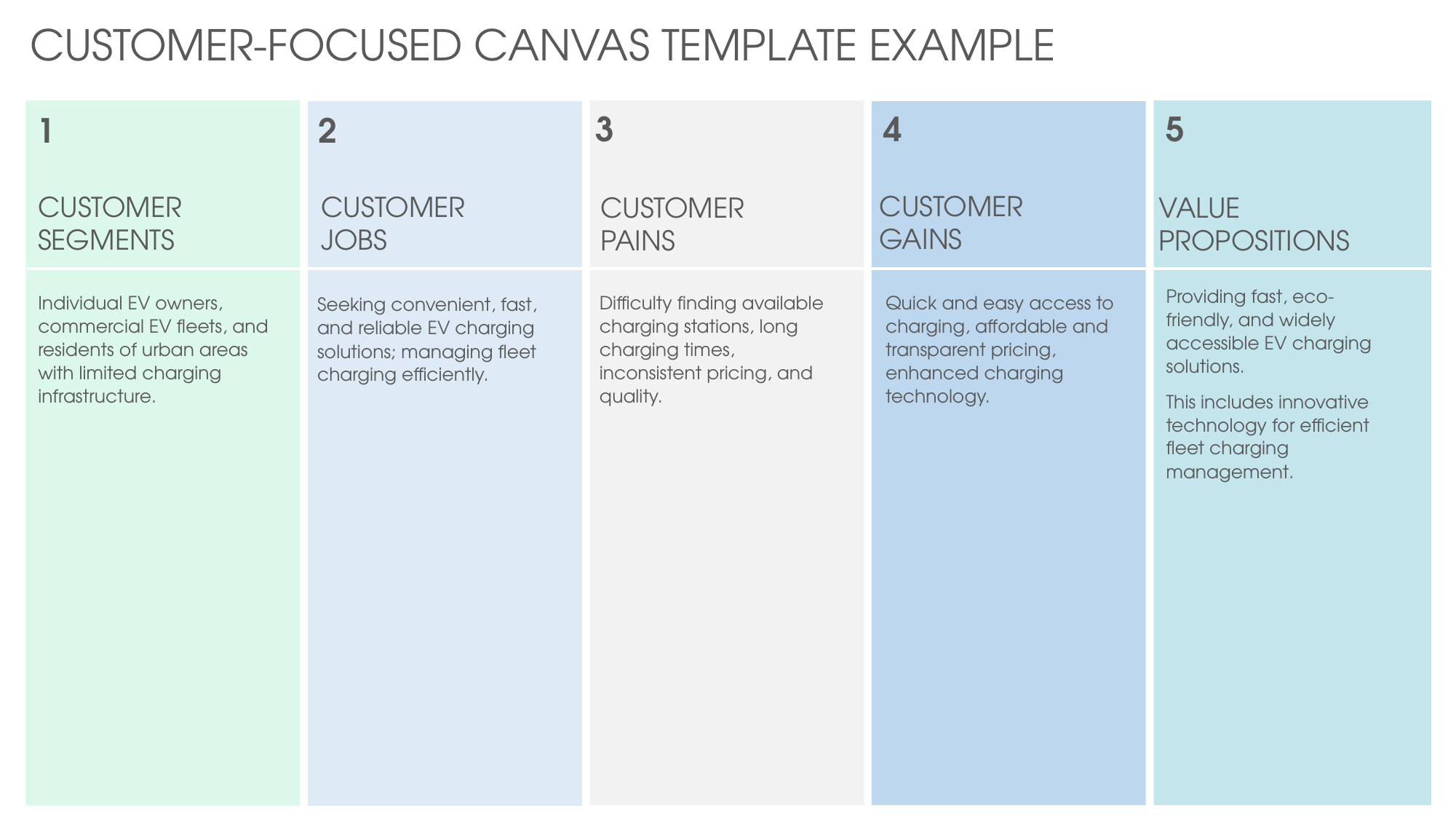

CUSTOMER-FOCUSED CANVAS TEMPLATE EXAMPLE
3
4
5

2

1
CUSTOMER
GAINS
CUSTOMER SEGMENTS
CUSTOMER
JOBS
VALUE PROPOSITIONS
CUSTOMER
PAINS
Providing fast, eco-friendly, and widely accessible EV charging solutions.
This includes innovative technology for efficient fleet charging management.
Individual EV owners, commercial EV fleets, and residents of urban areas with limited charging infrastructure.
Difficulty finding available charging stations, long charging times, inconsistent pricing, and quality.
Quick and easy access to charging, affordable and transparent pricing, enhanced charging technology.
Seeking convenient, fast, and reliable EV charging solutions; managing fleet charging efficiently.